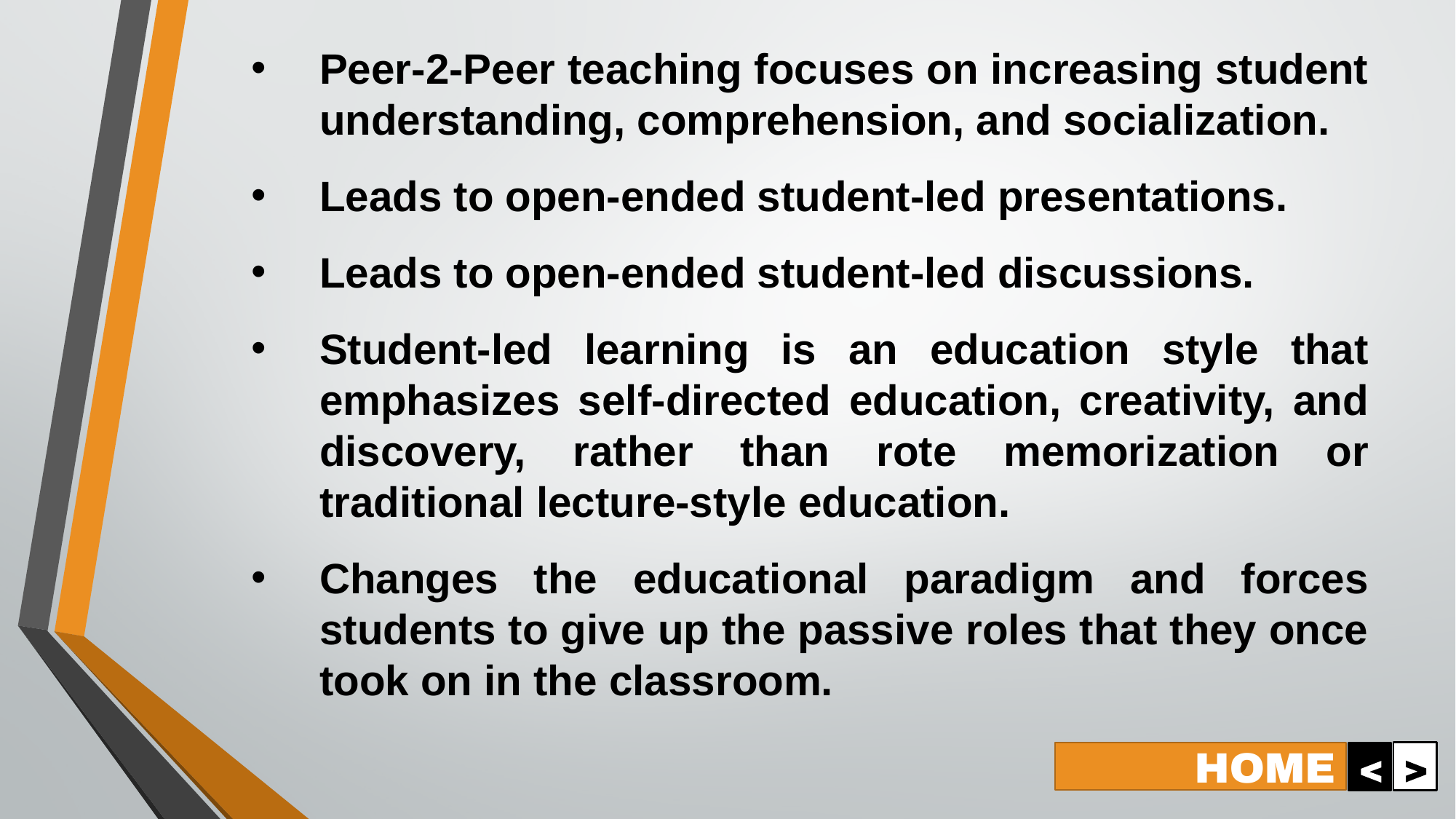

Peer-2-Peer teaching focuses on increasing student understanding, comprehension, and socialization.

Leads to open-ended student-led presentations.

Leads to open-ended student-led discussions.

‍Student-led learning is an education style that emphasizes self-directed education, creativity, and discovery, rather than rote memorization or traditional lecture-style education.

Changes the educational paradigm and forces students to give up the passive roles that they once took on in the classroom.